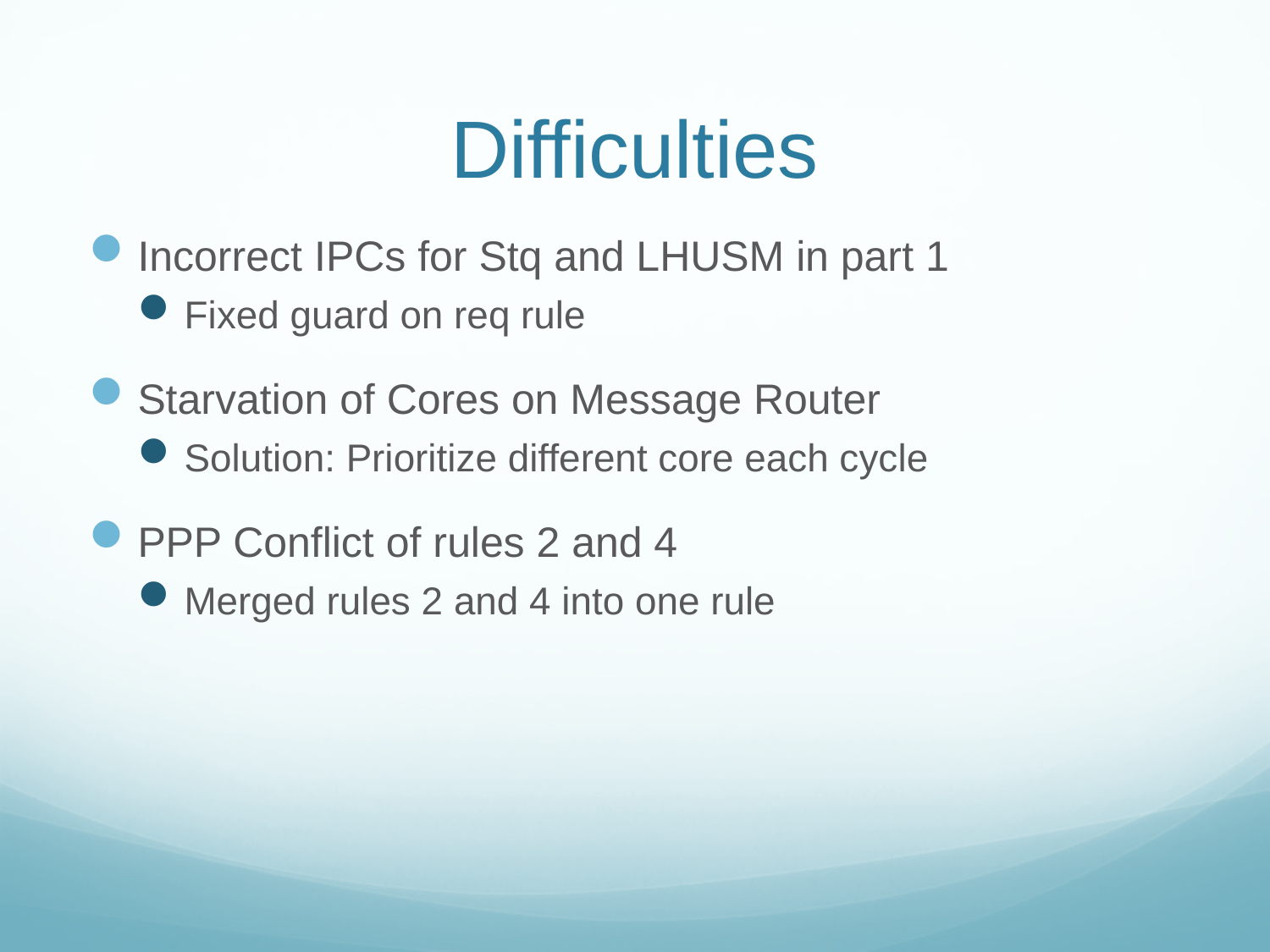

# Difficulties
Incorrect IPCs for Stq and LHUSM in part 1
Fixed guard on req rule
Starvation of Cores on Message Router
Solution: Prioritize different core each cycle
PPP Conflict of rules 2 and 4
Merged rules 2 and 4 into one rule